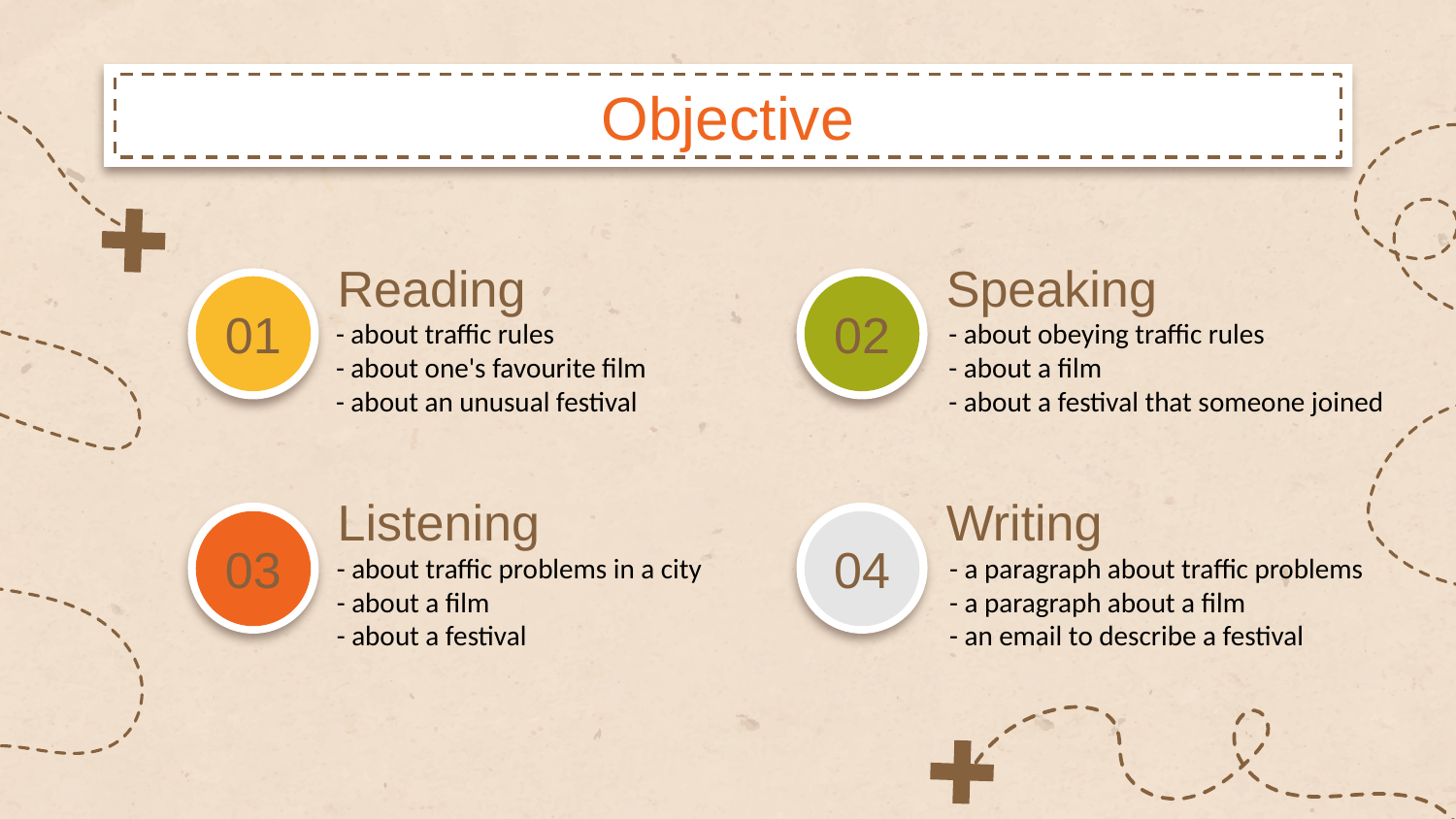

# Objective
Reading
Speaking

01
02
- about traffic rules
- about one's favourite film
- about an unusual festival
- about obeying traffic rules
- about a film
- about a festival that someone joined
Listening
Writing

03
04
- about traffic problems in a city
- about a film
- about a festival
- a paragraph about traffic problems
- a paragraph about a film
- an email to describe a festival